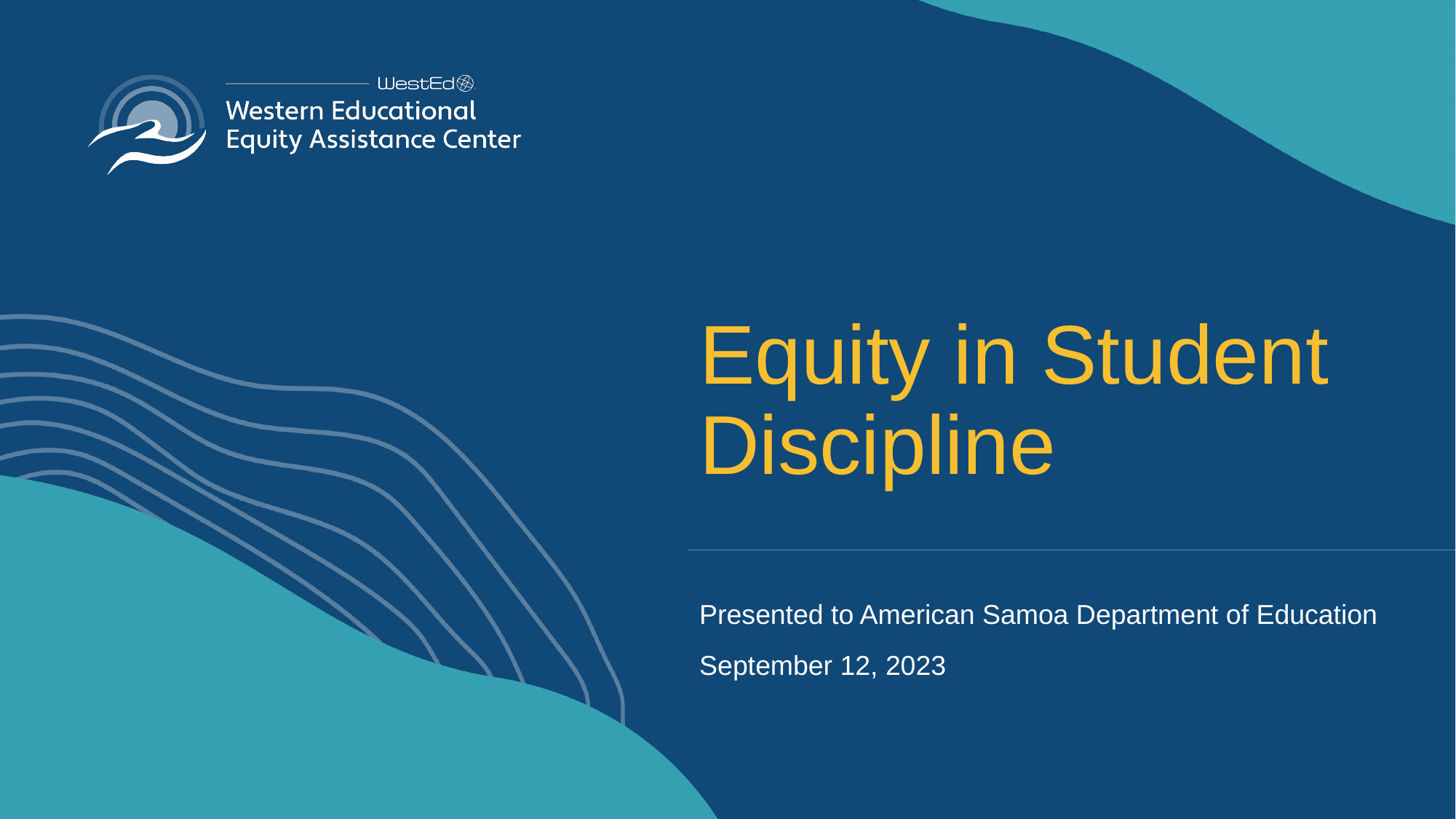

# Equity in Student Discipline
Presented to American Samoa Department of Education
September 12, 2023